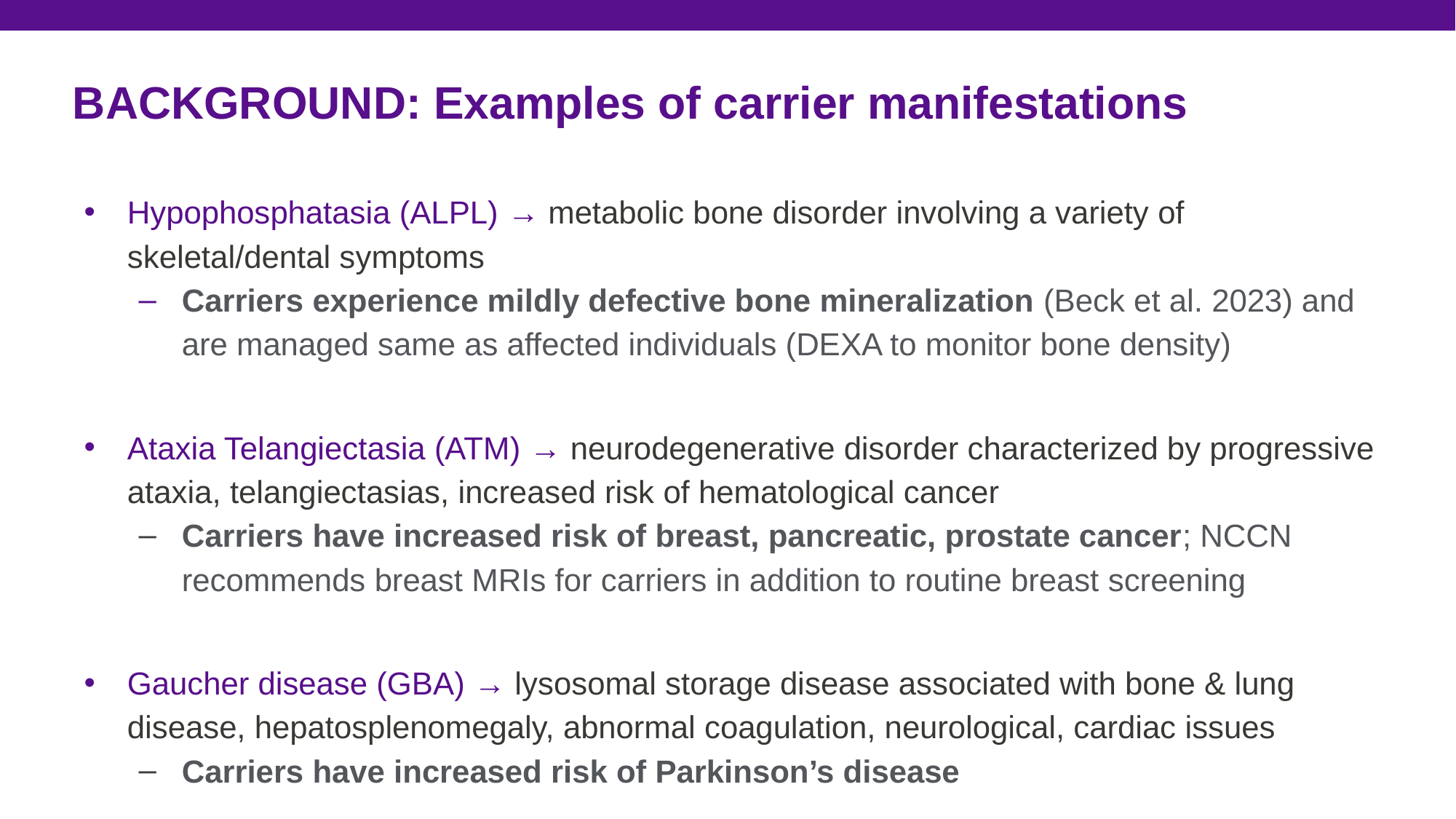

# BACKGROUND: Examples of carrier manifestations
Hypophosphatasia (ALPL) → metabolic bone disorder involving a variety of skeletal/dental symptoms
Carriers experience mildly defective bone mineralization (Beck et al. 2023) and are managed same as affected individuals (DEXA to monitor bone density)

Ataxia Telangiectasia (ATM) → neurodegenerative disorder characterized by progressive ataxia, telangiectasias, increased risk of hematological cancer
Carriers have increased risk of breast, pancreatic, prostate cancer; NCCN recommends breast MRIs for carriers in addition to routine breast screening

Gaucher disease (GBA) → lysosomal storage disease associated with bone & lung disease, hepatosplenomegaly, abnormal coagulation, neurological, cardiac issues
Carriers have increased risk of Parkinson’s disease